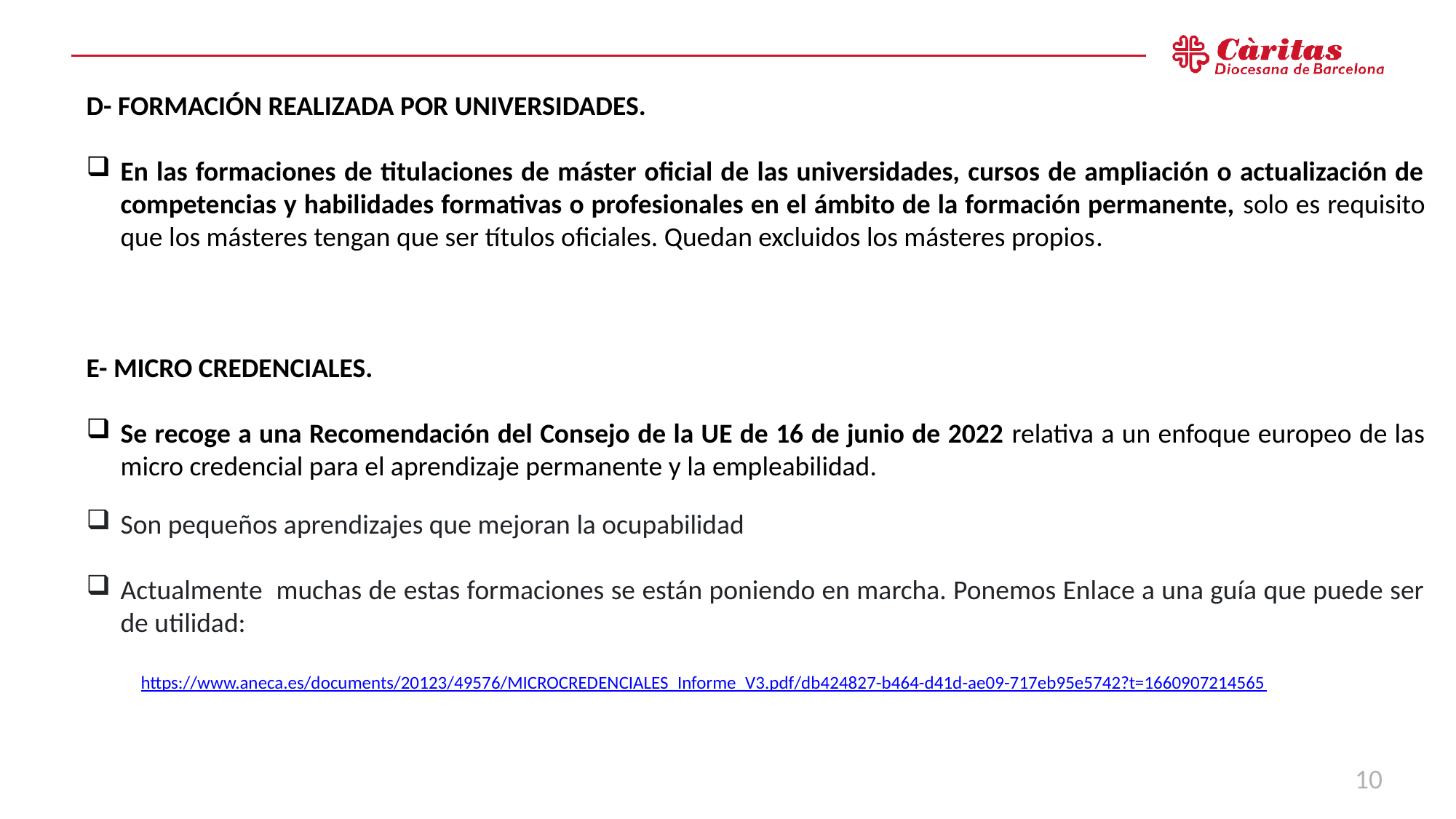

D- FORMACIÓN REALIZADA POR UNIVERSIDADES.

En las formaciones de titulaciones de máster oficial de las universidades, cursos de ampliación o actualización de competencias y habilidades formativas o profesionales en el ámbito de la formación permanente, solo es requisito que los másteres tengan que ser títulos oficiales. Quedan excluidos los másteres propios.

E- MICRO CREDENCIALES.

Se recoge a una Recomendación del Consejo de la UE de 16 de junio de 2022 relativa a un enfoque europeo de las micro credencial para el aprendizaje permanente y la empleabilidad.

Son pequeños aprendizajes que mejoran la ocupabilidad

Actualmente  muchas de estas formaciones se están poniendo en marcha. Ponemos Enlace a una guía que puede ser de utilidad:

https://www.aneca.es/documents/20123/49576/MICROCREDENCIALES_Informe_V3.pdf/db424827-b464-d41d-ae09-717eb95e5742?t=1660907214565

10